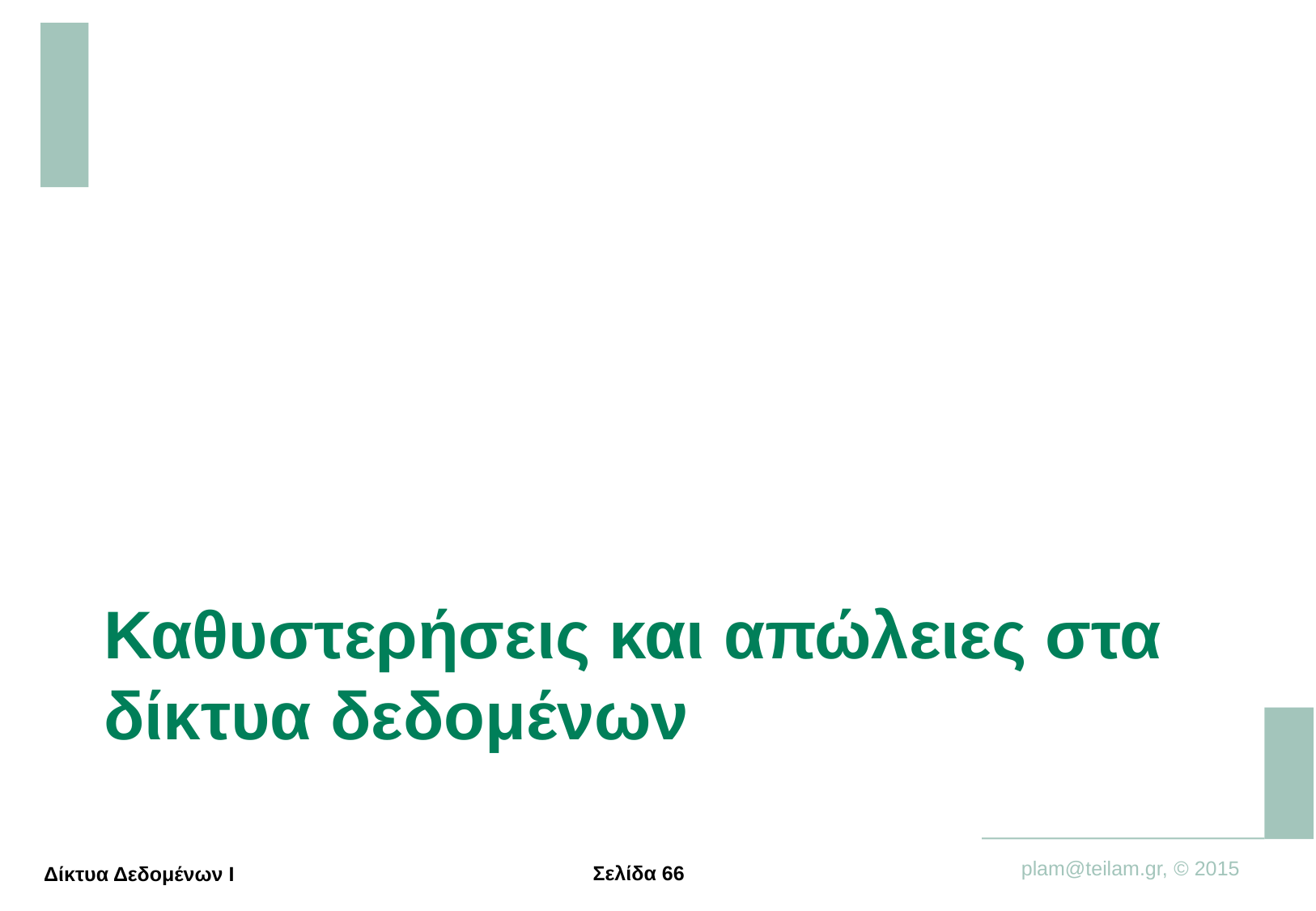

# Καθυστερήσεις και απώλειες στα δίκτυα δεδομένων